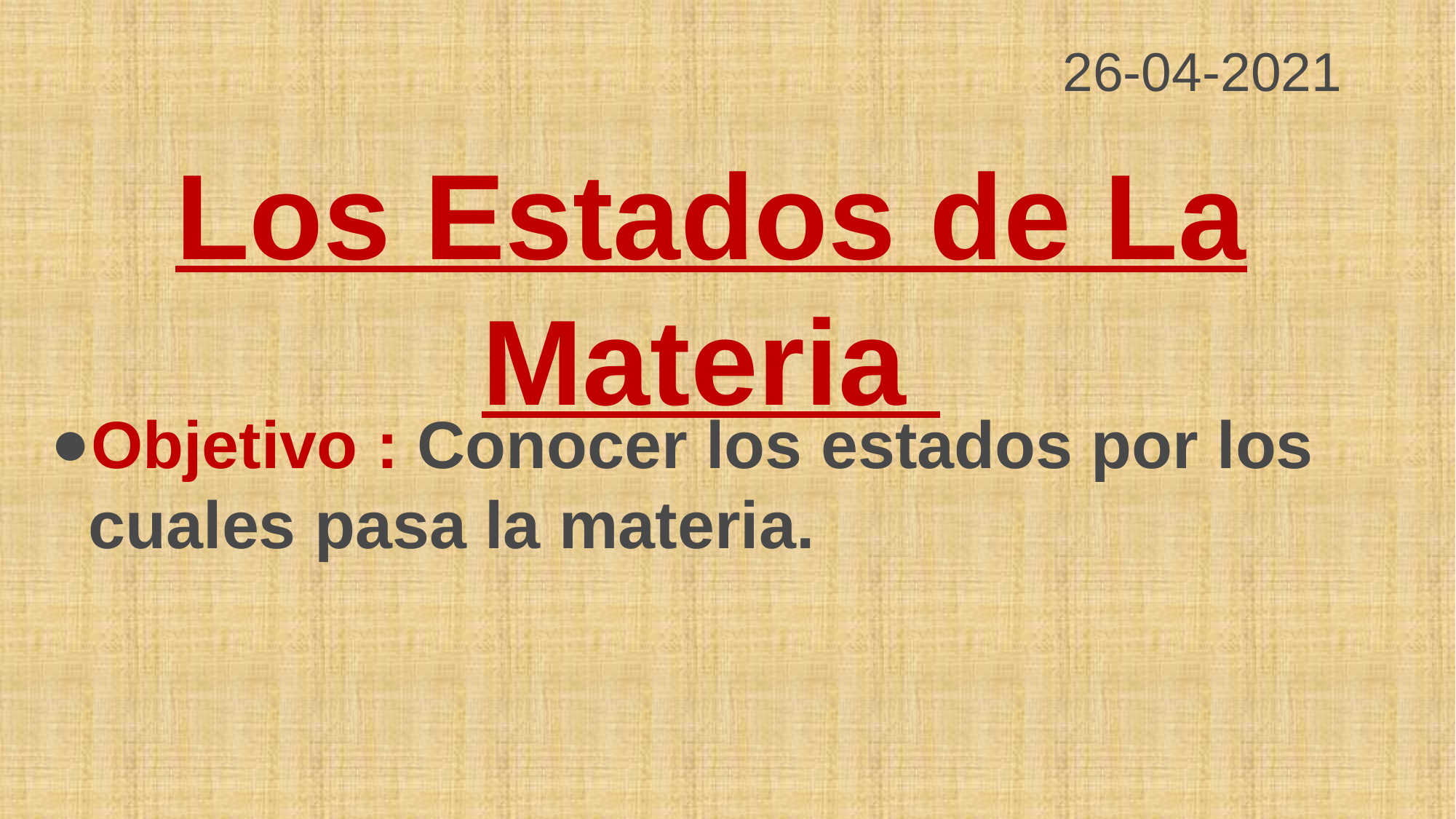

26-04-2021
# Los Estados de La Materia
Objetivo : Conocer los estados por los cuales pasa la materia.